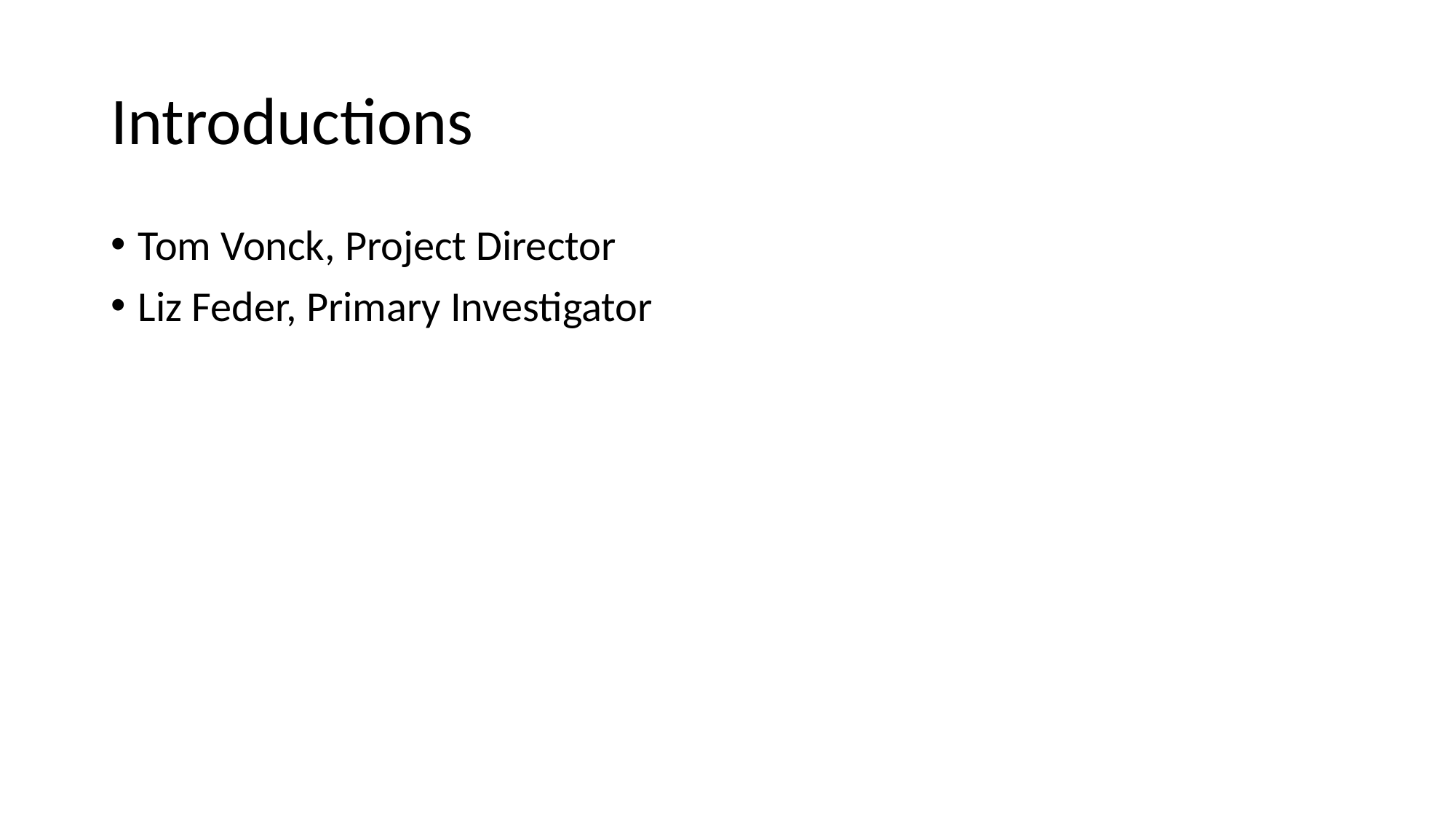

# Introductions
Tom Vonck, Project Director
Liz Feder, Primary Investigator